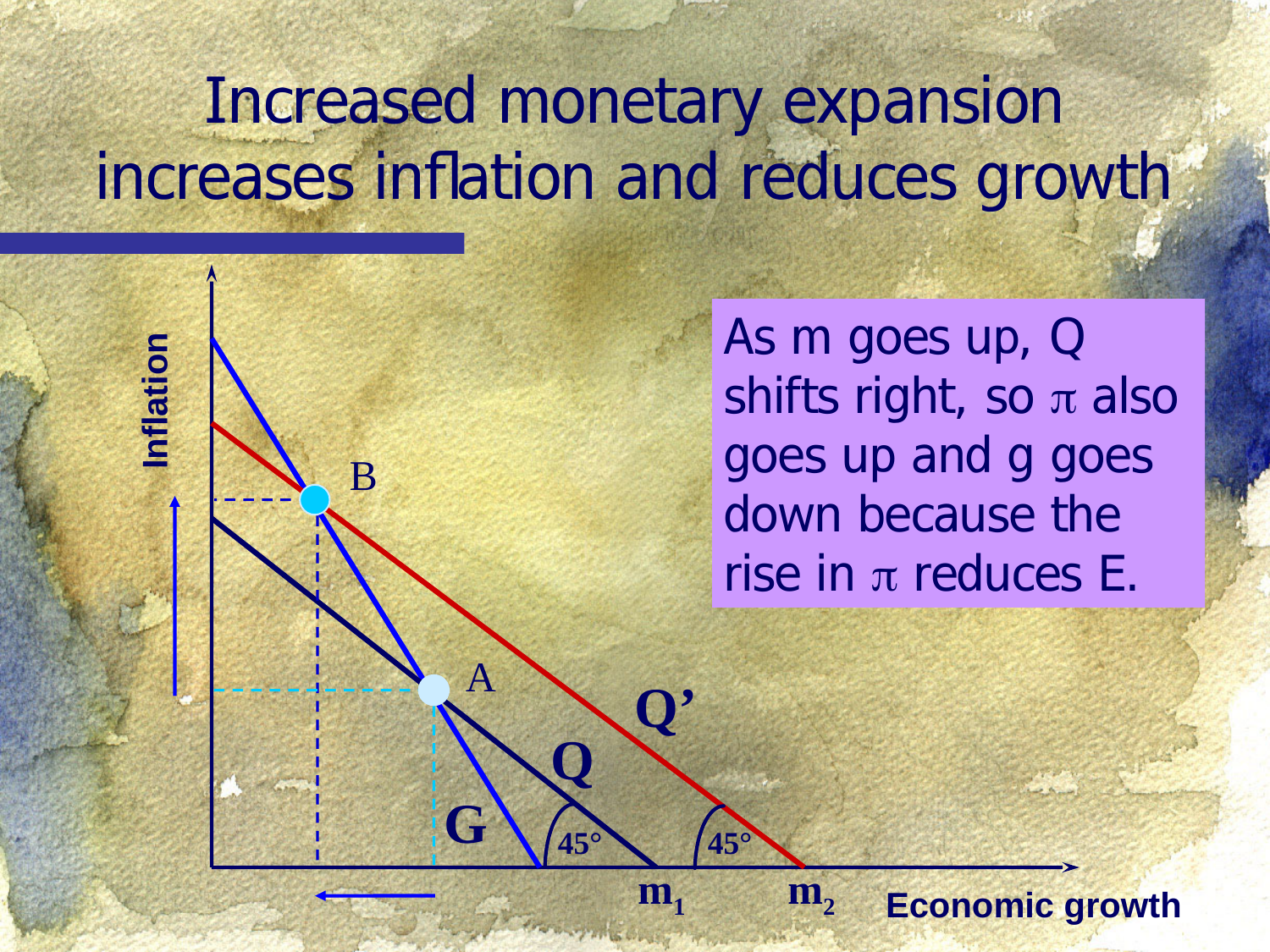

Increased monetary expansion increases inflation and reduces growth

As m goes up, Q shifts right, so π also goes up and g goes down because the rise in π reduces E.

Inflation

B

A
Q’

Q
G

45°
45°
m1
m2

Economic growth